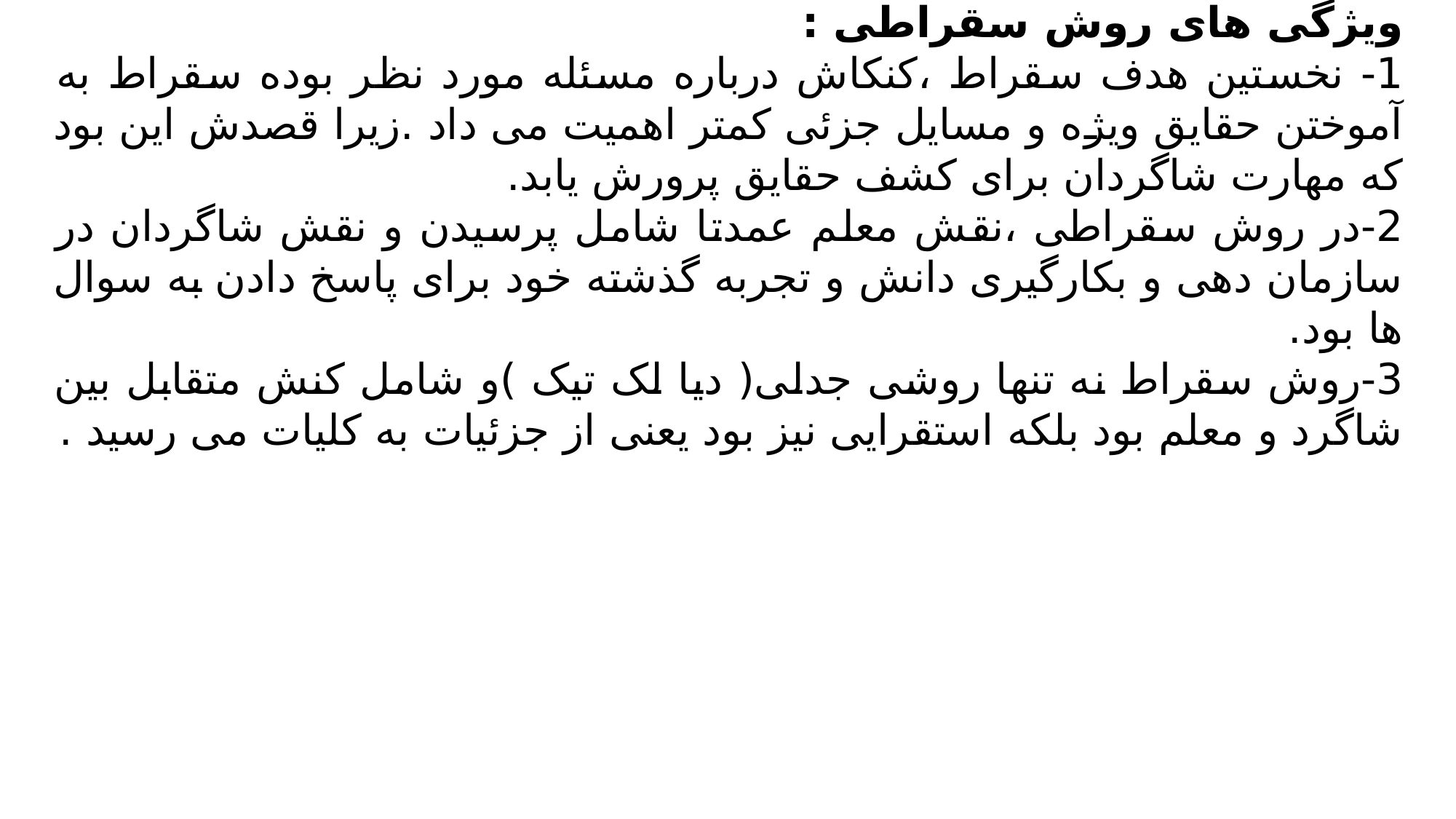

ویژگی های روش سقراطی :
1- نخستین هدف سقراط ،کنکاش درباره مسئله مورد نظر بوده سقراط به آموختن حقایق ویژه و مسایل جزئی کمتر اهمیت می داد .زیرا قصدش این بود که مهارت شاگردان برای کشف حقایق پرورش یابد.
2-در روش سقراطی ،نقش معلم عمدتا شامل پرسیدن و نقش شاگردان در سازمان دهی و بکارگیری دانش و تجربه گذشته خود برای پاسخ دادن به سوال ها بود.
3-روش سقراط نه تنها روشی جدلی( دیا لک تیک )و شامل کنش متقابل بین شاگرد و معلم بود بلکه استقرایی نیز بود یعنی از جزئیات به کلیات می رسید .
#